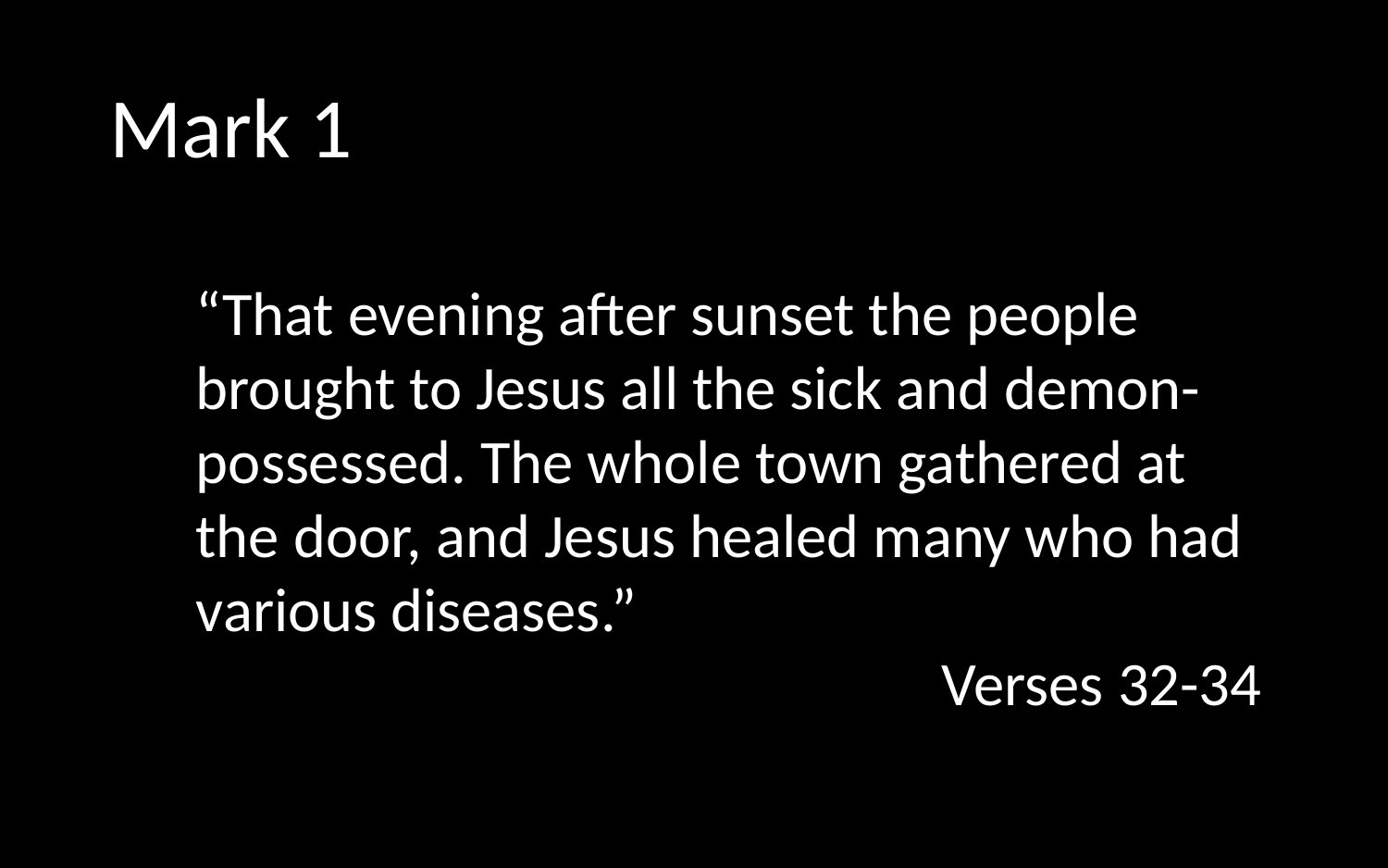

# Mark 1
“That evening after sunset the people brought to Jesus all the sick and demon-possessed. The whole town gathered at the door, and Jesus healed many who had various diseases.”
Verses 32-34